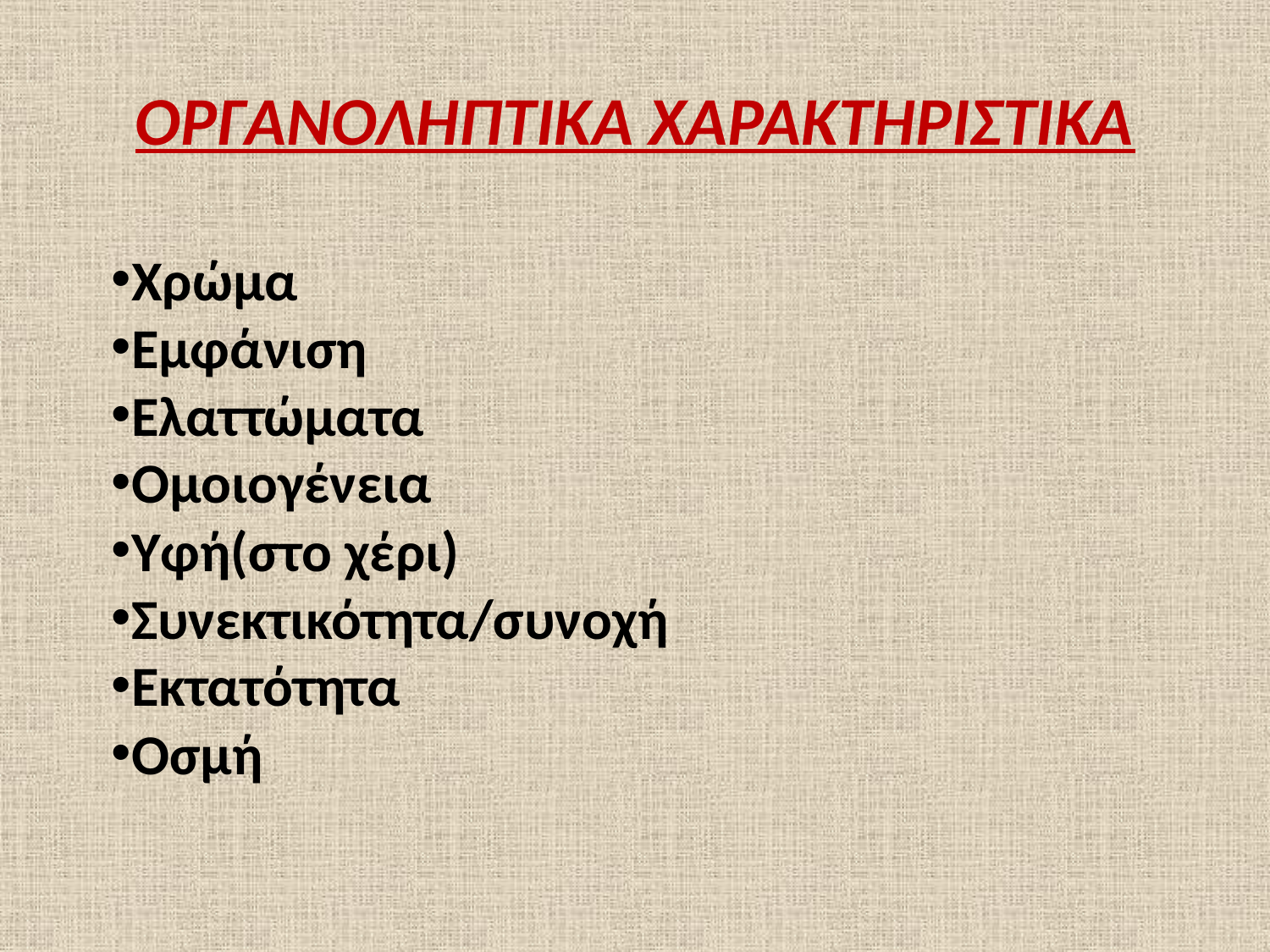

# ΟΡΓΑΝΟΛΗΠΤΙΚΑ ΧΑΡΑΚΤΗΡΙΣΤΙΚΑ
Χρώμα
Εμφάνιση
Ελαττώματα
Ομοιογένεια
Υφή(στο χέρι)
Συνεκτικότητα/συνοχή
Εκτατότητα
Oσμή